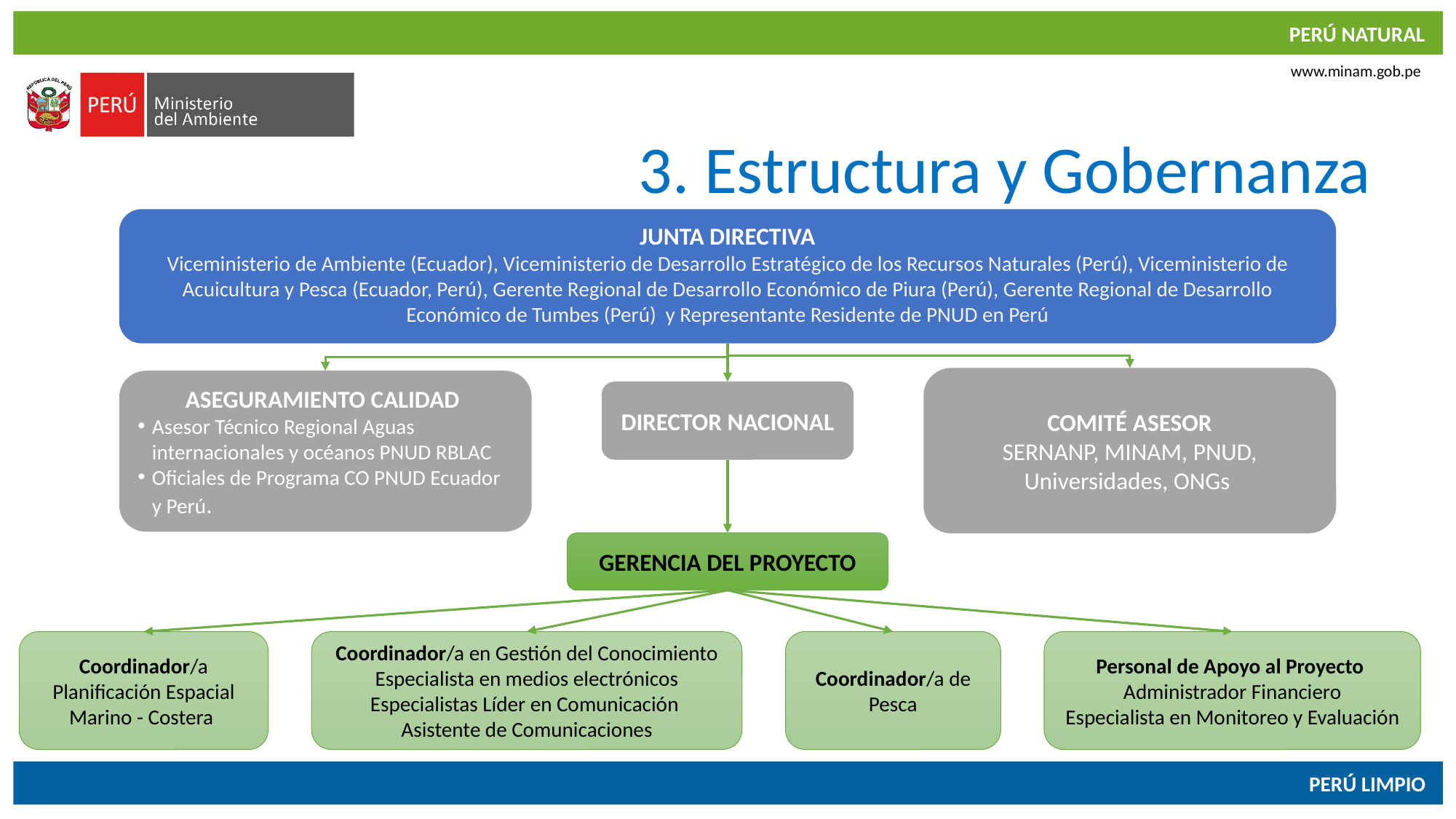

# 3. Estructura y Gobernanza
JUNTA DIRECTIVA
Viceministerio de Ambiente (Ecuador), Viceministerio de Desarrollo Estratégico de los Recursos Naturales (Perú), Viceministerio de Acuicultura y Pesca (Ecuador, Perú), Gerente Regional de Desarrollo Económico de Piura (Perú), Gerente Regional de Desarrollo Económico de Tumbes (Perú)  y Representante Residente de PNUD en Perú

COMITÉ ASESOR
SERNANP, MINAM, PNUD, Universidades, ONGs

ASEGURAMIENTO CALIDAD
Asesor Técnico Regional Aguas internacionales y océanos PNUD RBLAC
Oficiales de Programa CO PNUD Ecuador y Perú.

DIRECTOR NACIONAL

GERENCIA DEL PROYECTO

Coordinador/a Planificación Espacial Marino - Costera
Personal de Apoyo al Proyecto
Administrador Financiero
Especialista en Monitoreo y Evaluación
Coordinador/a en Gestión del Conocimiento
Especialista en medios electrónicos
Especialistas Líder en Comunicación
Asistente de Comunicaciones
Coordinador/a de Pesca